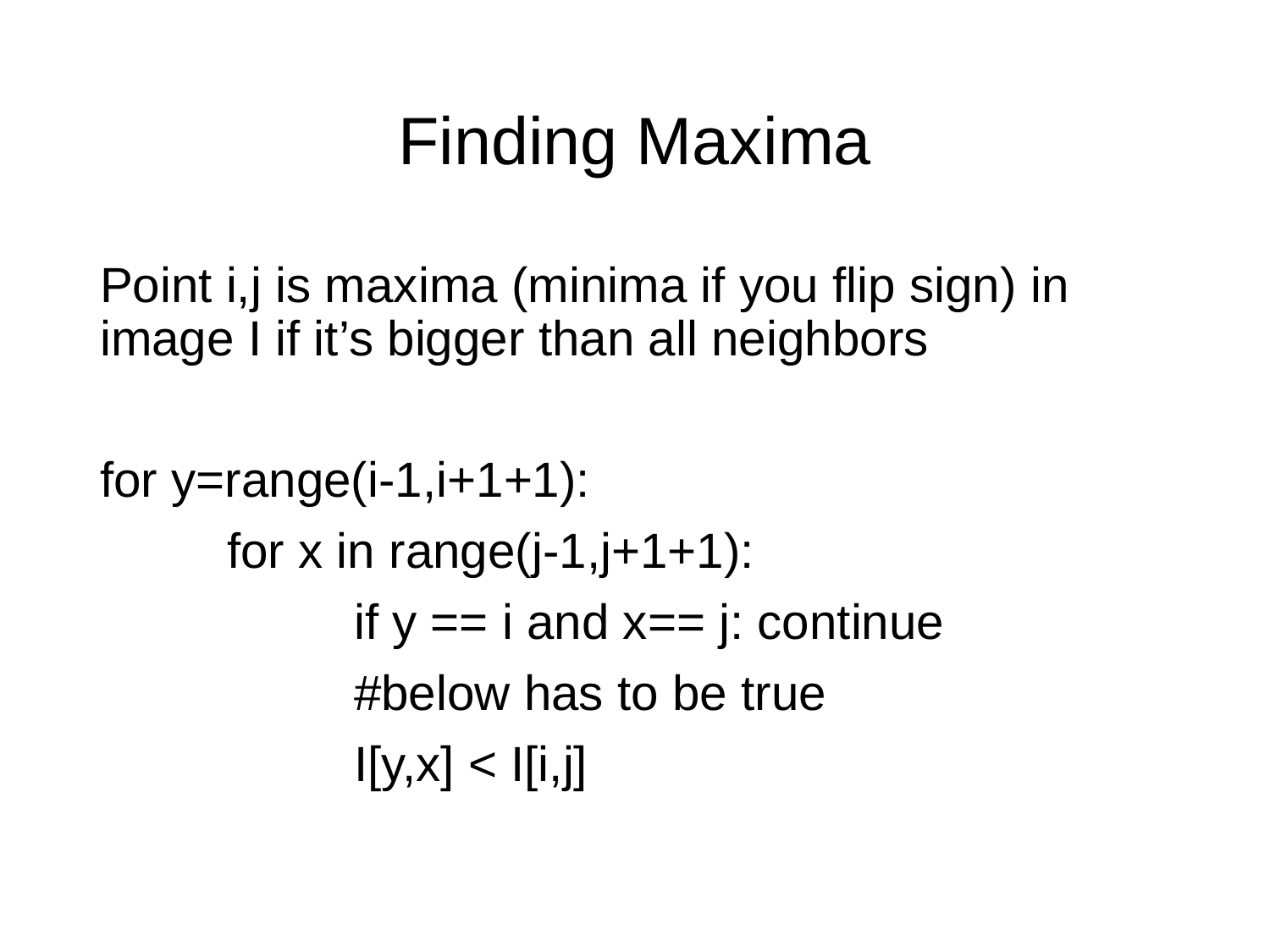

# Finding Maxima
Point i,j is maxima (minima if you flip sign) in image I if it’s bigger than all neighbors

for y=range(i-1,i+1+1):
	for x in range(j-1,j+1+1):
		if y == i and x== j: continue
		#below has to be true
		I[y,x] < I[i,j]